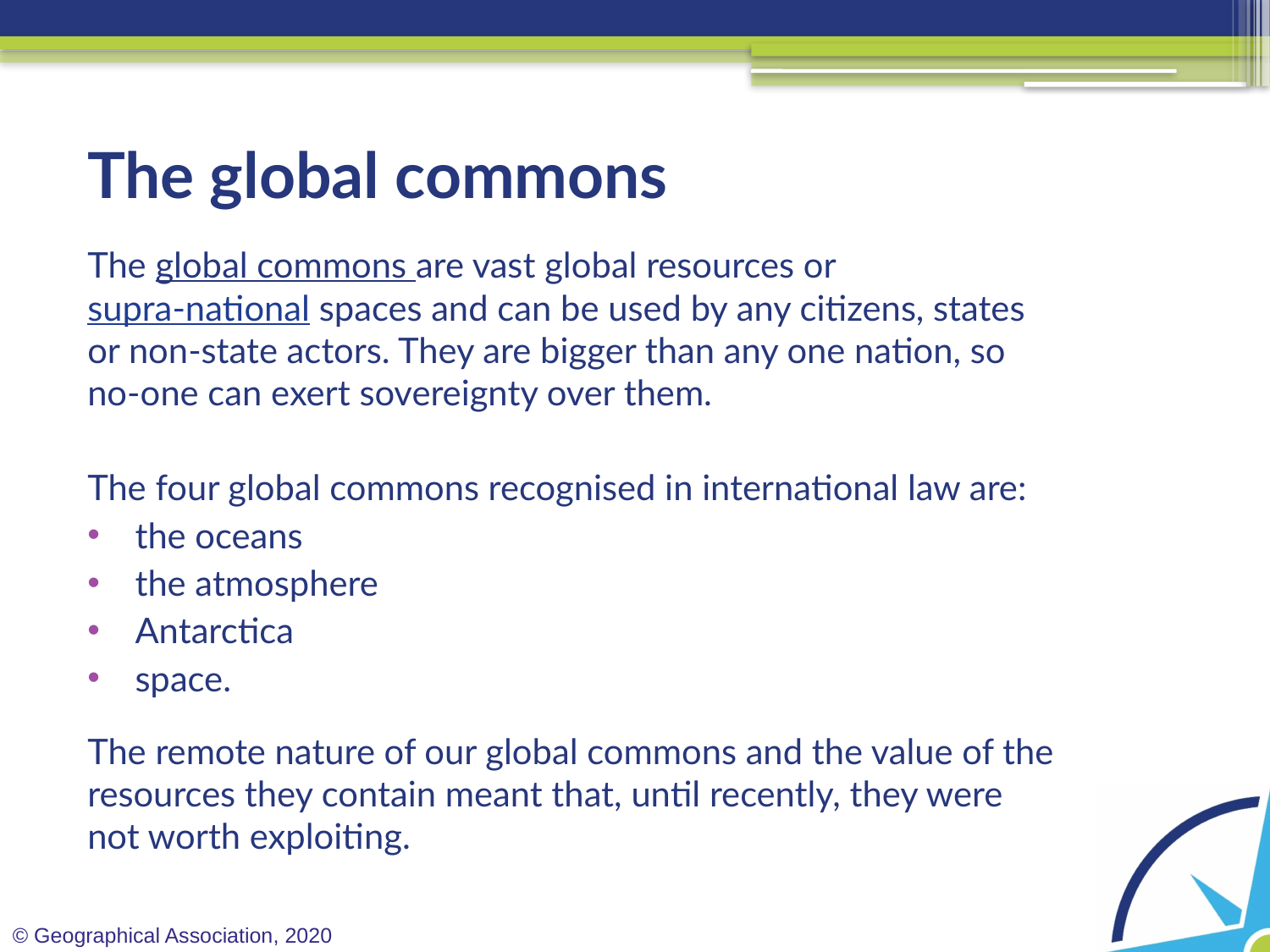

# The global commons
The global commons are vast global resources or supra-national spaces and can be used by any citizens, states or non-state actors. They are bigger than any one nation, so no-one can exert sovereignty over them.

The four global commons recognised in international law are:
the oceans
the atmosphere
Antarctica
space.

The remote nature of our global commons and the value of the resources they contain meant that, until recently, they were not worth exploiting.